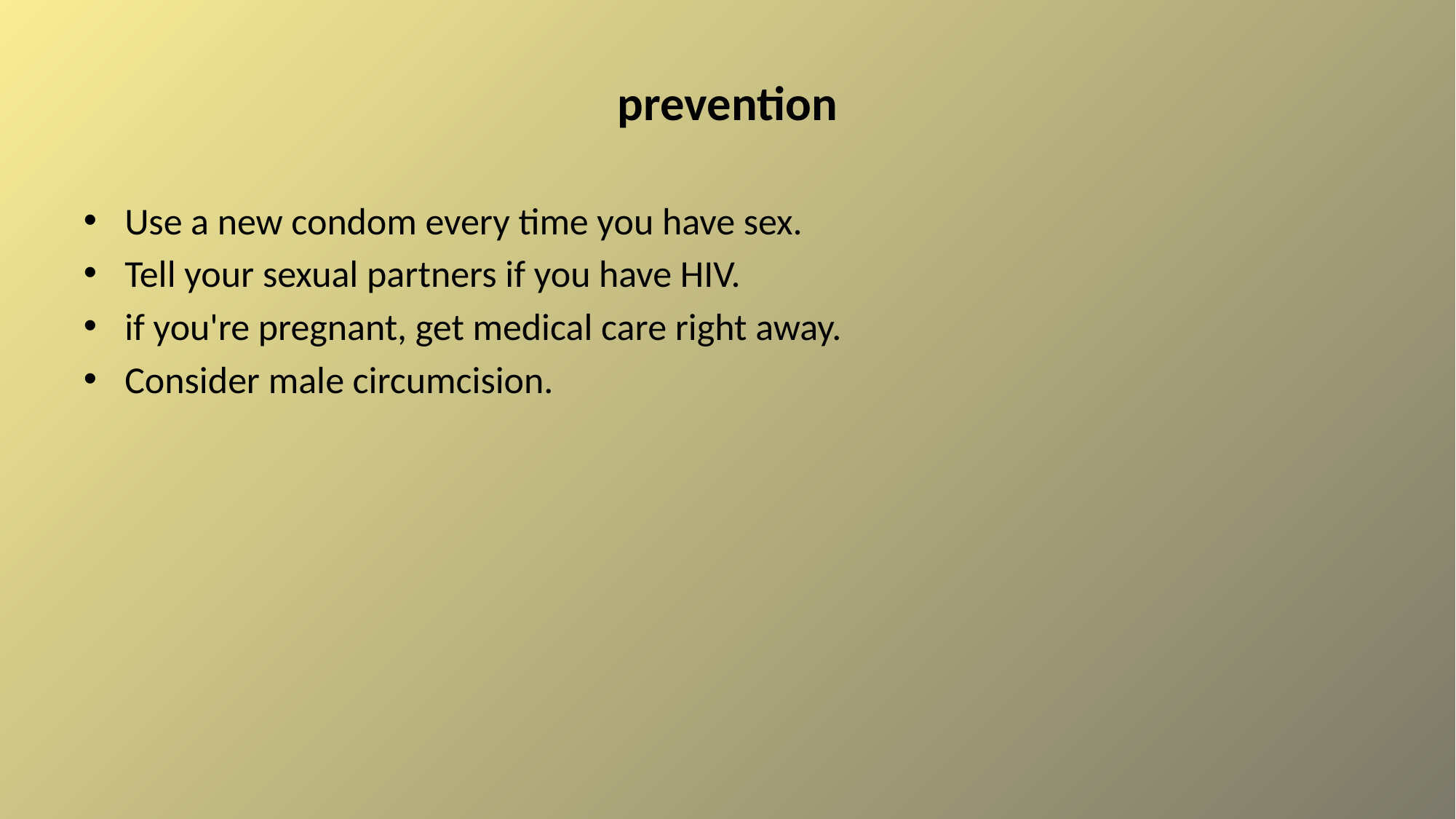

# prevention
Use a new condom every time you have sex.
Tell your sexual partners if you have HIV.
if you're pregnant, get medical care right away.
Consider male circumcision.